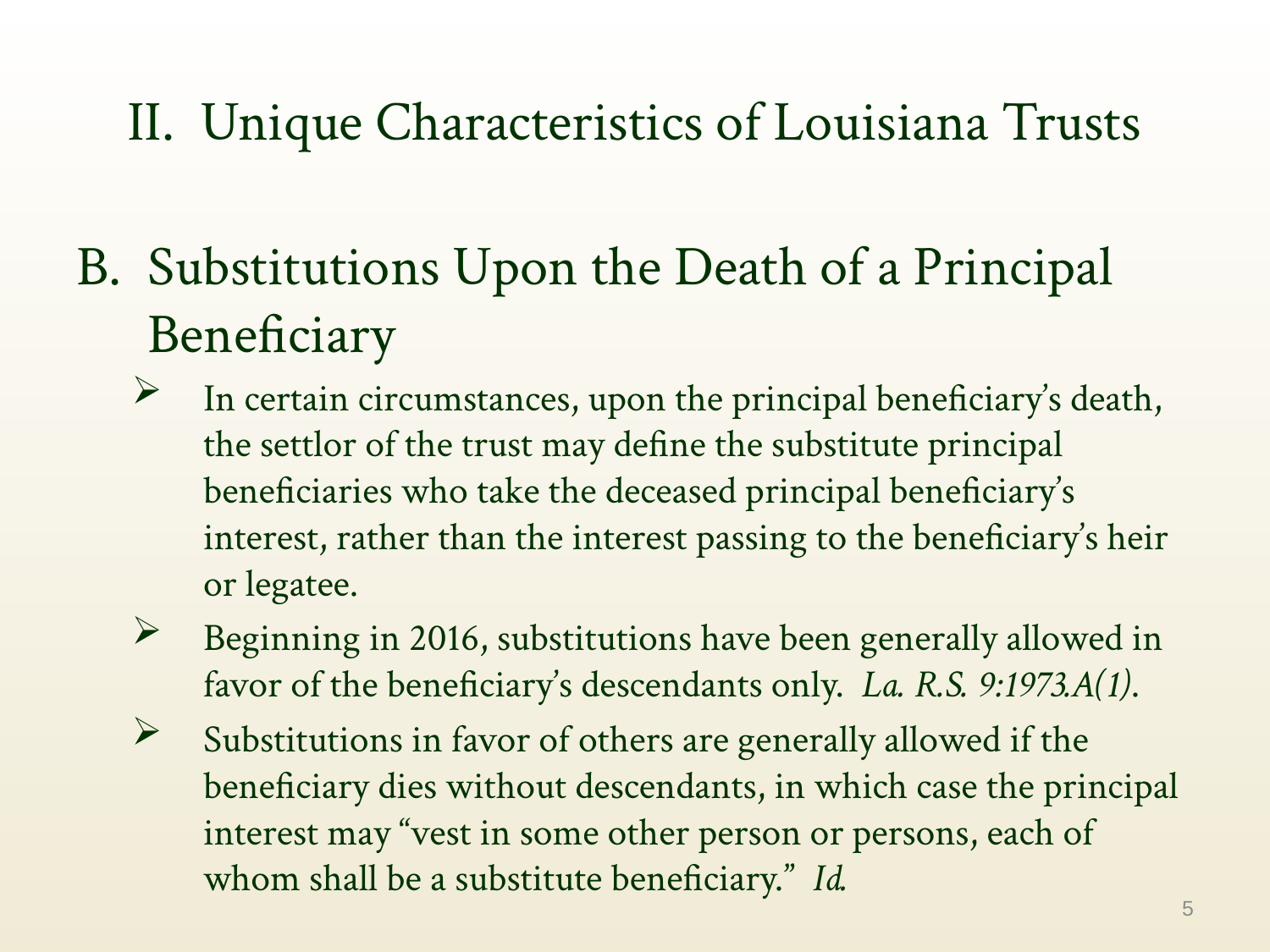

# II.  Unique Characteristics of Louisiana Trusts
Substitutions Upon the Death of a Principal Beneficiary
In certain circumstances, upon the principal beneficiary’s death, the settlor of the trust may define the substitute principal beneficiaries who take the deceased principal beneficiary’s interest, rather than the interest passing to the beneficiary’s heir or legatee.
Beginning in 2016, substitutions have been generally allowed in favor of the beneficiary’s descendants only.  La. R.S. 9:1973.A(1).
Substitutions in favor of others are generally allowed if the beneficiary dies without descendants, in which case the principal interest may “vest in some other person or persons, each of whom shall be a substitute beneficiary.”  Id.

5